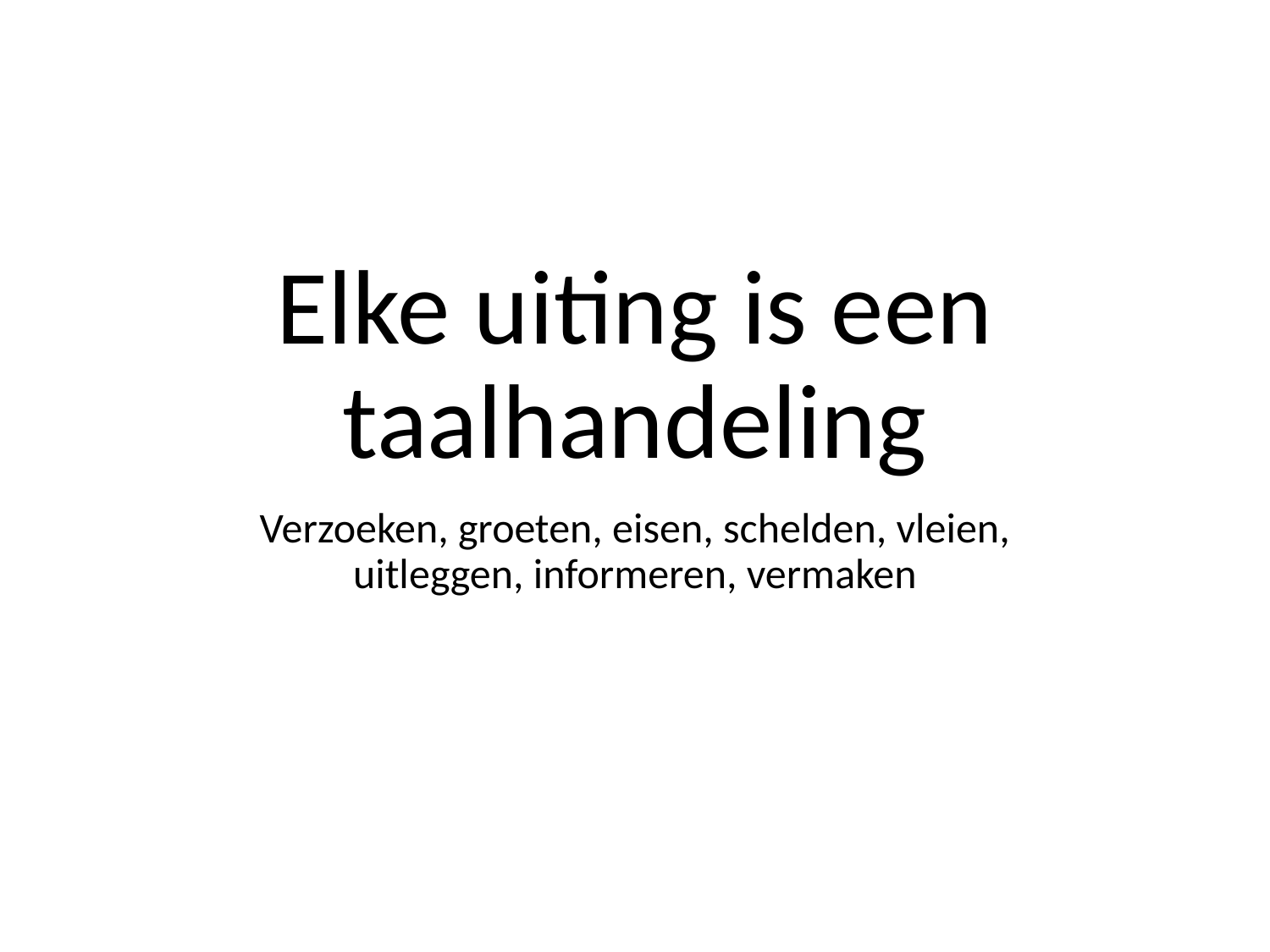

# Elke uiting is een taalhandeling
Verzoeken, groeten, eisen, schelden, vleien, uitleggen, informeren, vermaken